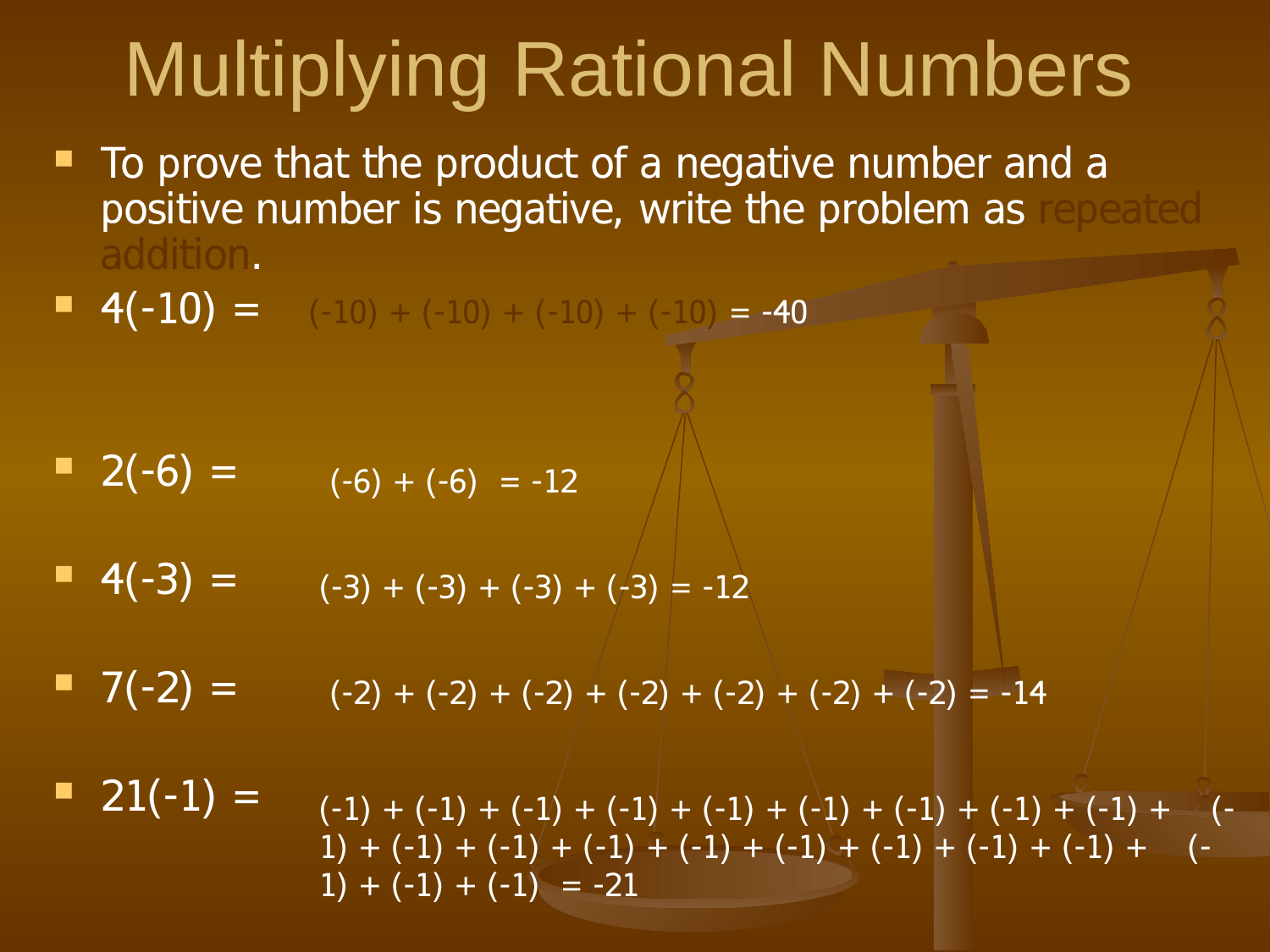

# Multiplying Rational Numbers
To prove that the product of a negative number and a positive number is negative, write the problem as repeated addition.
4(-10) =

2(-6) =

4(-3) =

7(-2) =

21(-1) =
(-10) + (-10) + (-10) + (-10) = -40
(-6) + (-6)  = -12
(-3) + (-3) + (-3) + (-3) = -12
(-2) + (-2) + (-2) + (-2) + (-2) + (-2) + (-2) = -14
(-1) + (-1) + (-1) + (-1) + (-1) + (-1) + (-1) + (-1) + (-1) +    (-1) + (-1) + (-1) + (-1) + (-1) + (-1) + (-1) + (-1) + (-1) +    (-1) + (-1) + (-1)  = -21